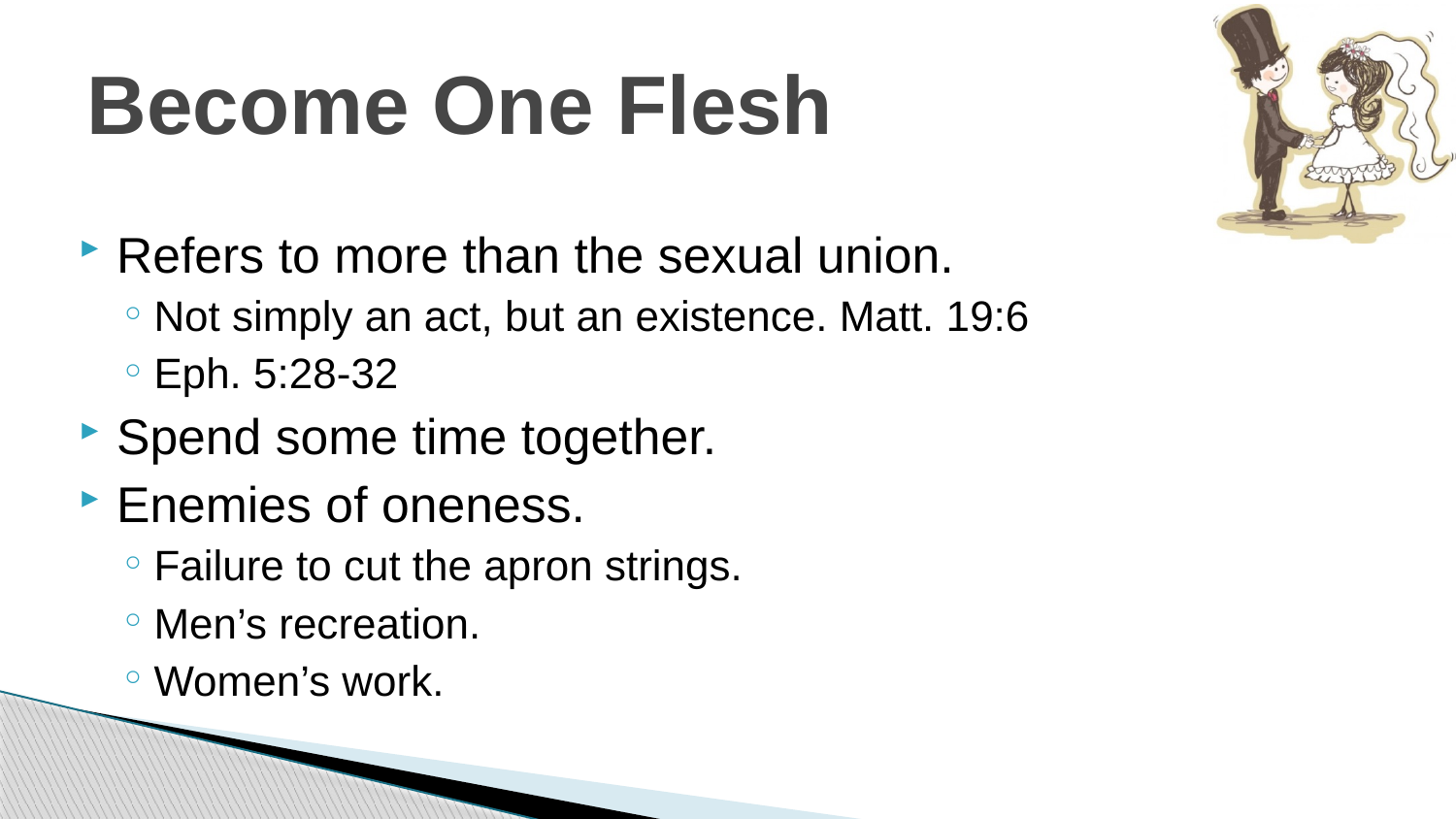

# Become One Flesh
Refers to more than the sexual union.
Not simply an act, but an existence. Matt. 19:6
Eph. 5:28-32
Spend some time together.
Enemies of oneness.
Failure to cut the apron strings.
Men’s recreation.
Women’s work.